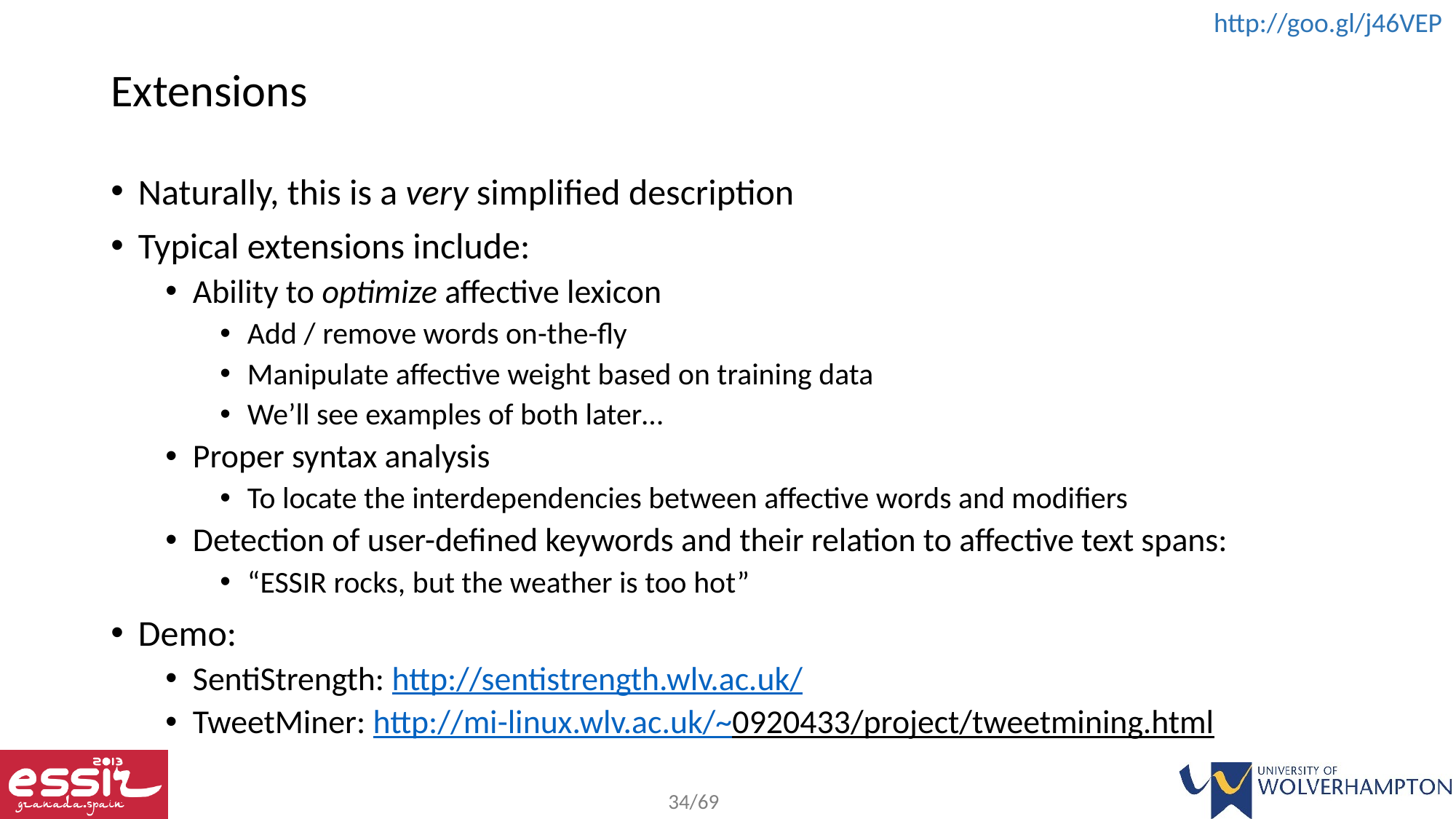

# Extensions
Naturally, this is a very simplified description
Typical extensions include:
Ability to optimize affective lexicon
Add / remove words on-the-fly
Manipulate affective weight based on training data
We’ll see examples of both later…
Proper syntax analysis
To locate the interdependencies between affective words and modifiers
Detection of user-defined keywords and their relation to affective text spans:
“ESSIR rocks, but the weather is too hot”
Demo:
SentiStrength: http://sentistrength.wlv.ac.uk/
TweetMiner: http://mi-linux.wlv.ac.uk/~0920433/project/tweetmining.html